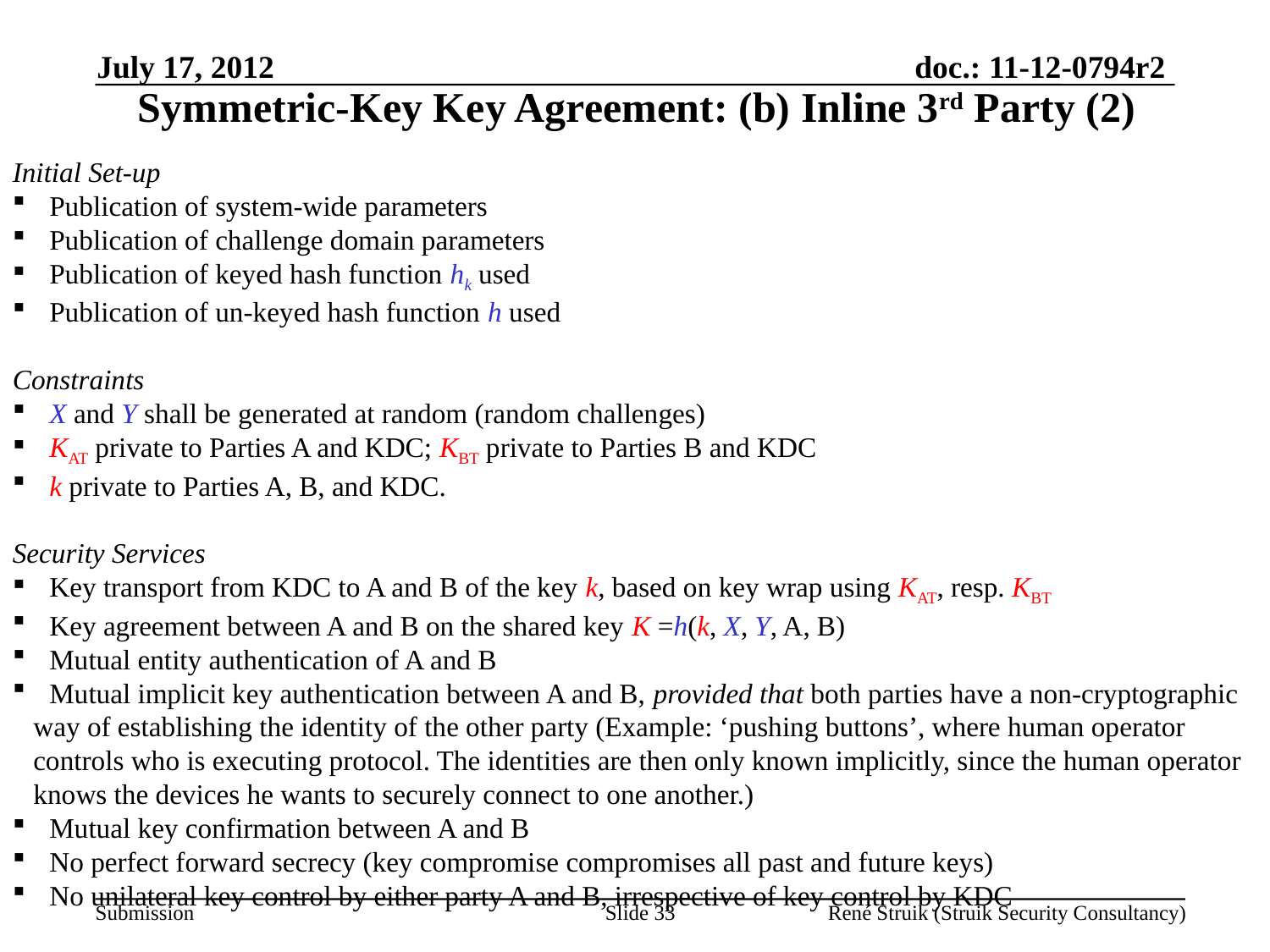

July 17, 2012
Symmetric-Key Key Agreement: (b) Inline 3rd Party (2)
Initial Set-up
 Publication of system-wide parameters
 Publication of challenge domain parameters
 Publication of keyed hash function hk used
 Publication of un-keyed hash function h used

Constraints
 X and Y shall be generated at random (random challenges)
 KAT private to Parties A and KDC; KBT private to Parties B and KDC
 k private to Parties A, B, and KDC.

Security Services
 Key transport from KDC to A and B of the key k, based on key wrap using KAT, resp. KBT
 Key agreement between A and B on the shared key K =h(k, X, Y, A, B)
 Mutual entity authentication of A and B
 Mutual implicit key authentication between A and B, provided that both parties have a non-cryptographic
   way of establishing the identity of the other party (Example: ‘pushing buttons’, where human operator
   controls who is executing protocol. The identities are then only known implicitly, since the human operator
   knows the devices he wants to securely connect to one another.)
 Mutual key confirmation between A and B
 No perfect forward secrecy (key compromise compromises all past and future keys)
 No unilateral key control by either party A and B, irrespective of key control by KDC
Slide 33
René Struik (Struik Security Consultancy)